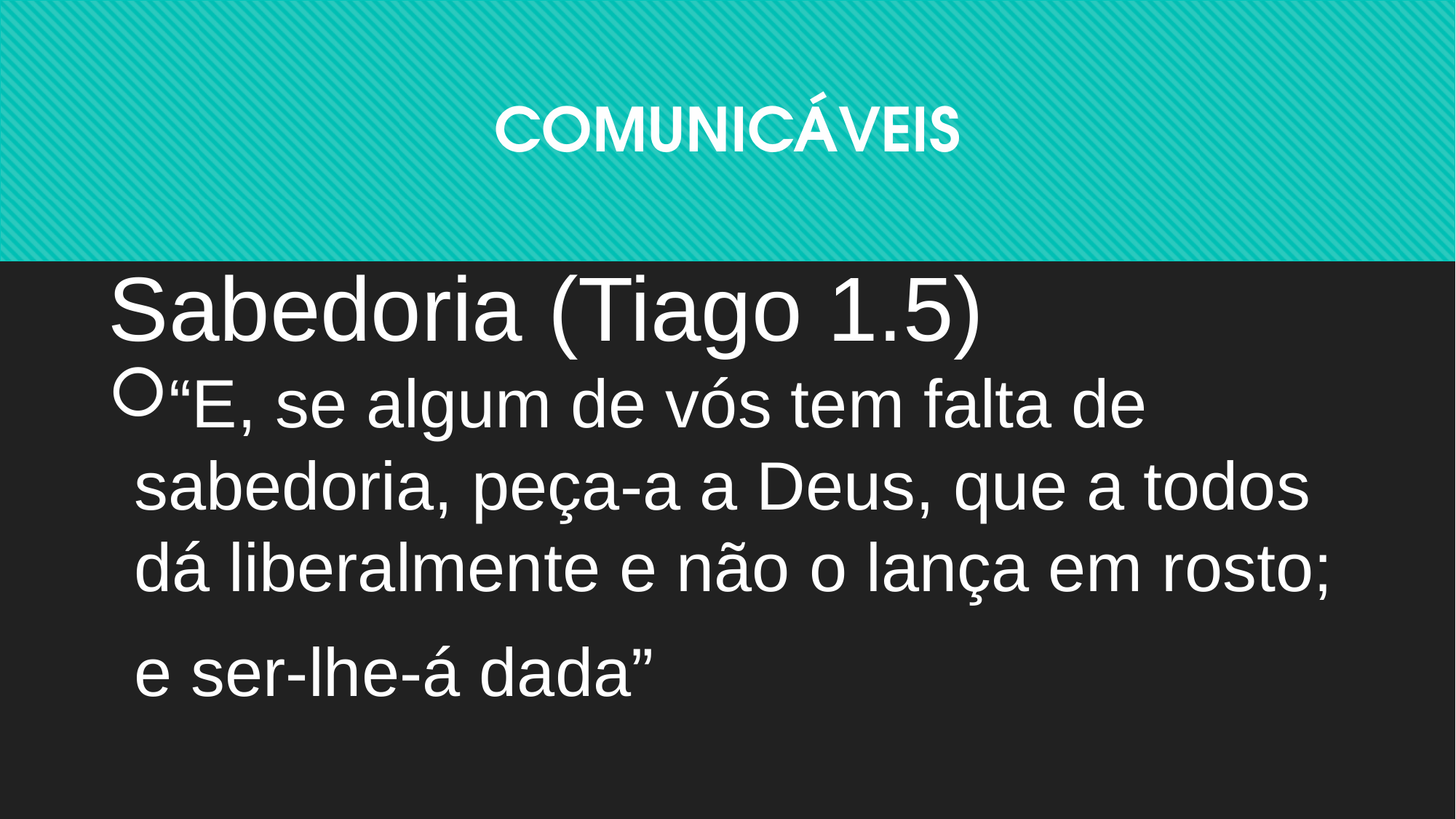

COMUNICÁVEIS
Sabedoria (Tiago 1.5)
“E, se algum de vós tem falta de sabedoria, peça-a a Deus, que a todos dá liberalmente e não o lança em rosto; e ser-lhe-á dada”